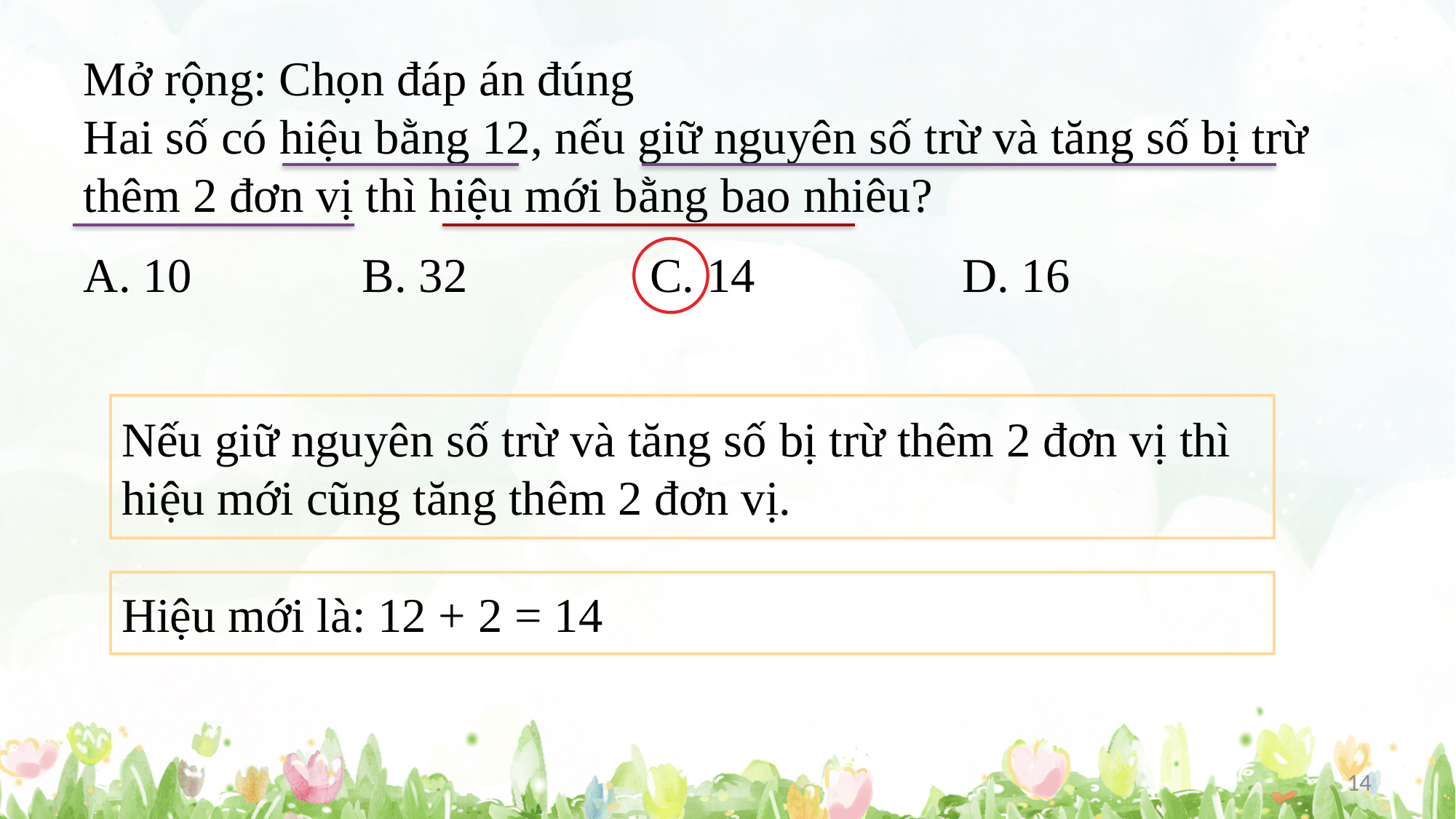

# Mở rộng: Chọn đáp án đúng Hai số có hiệu bằng 12, nếu giữ nguyên số trừ và tăng số bị trừ thêm 2 đơn vị thì hiệu mới bằng bao nhiêu? A. 10              B. 32               C. 14                 D. 16

Nếu giữ nguyên số trừ và tăng số bị trừ thêm 2 đơn vị thì hiệu mới cũng tăng thêm 2 đơn vị.
Hiệu mới là: 12 + 2 = 14
14